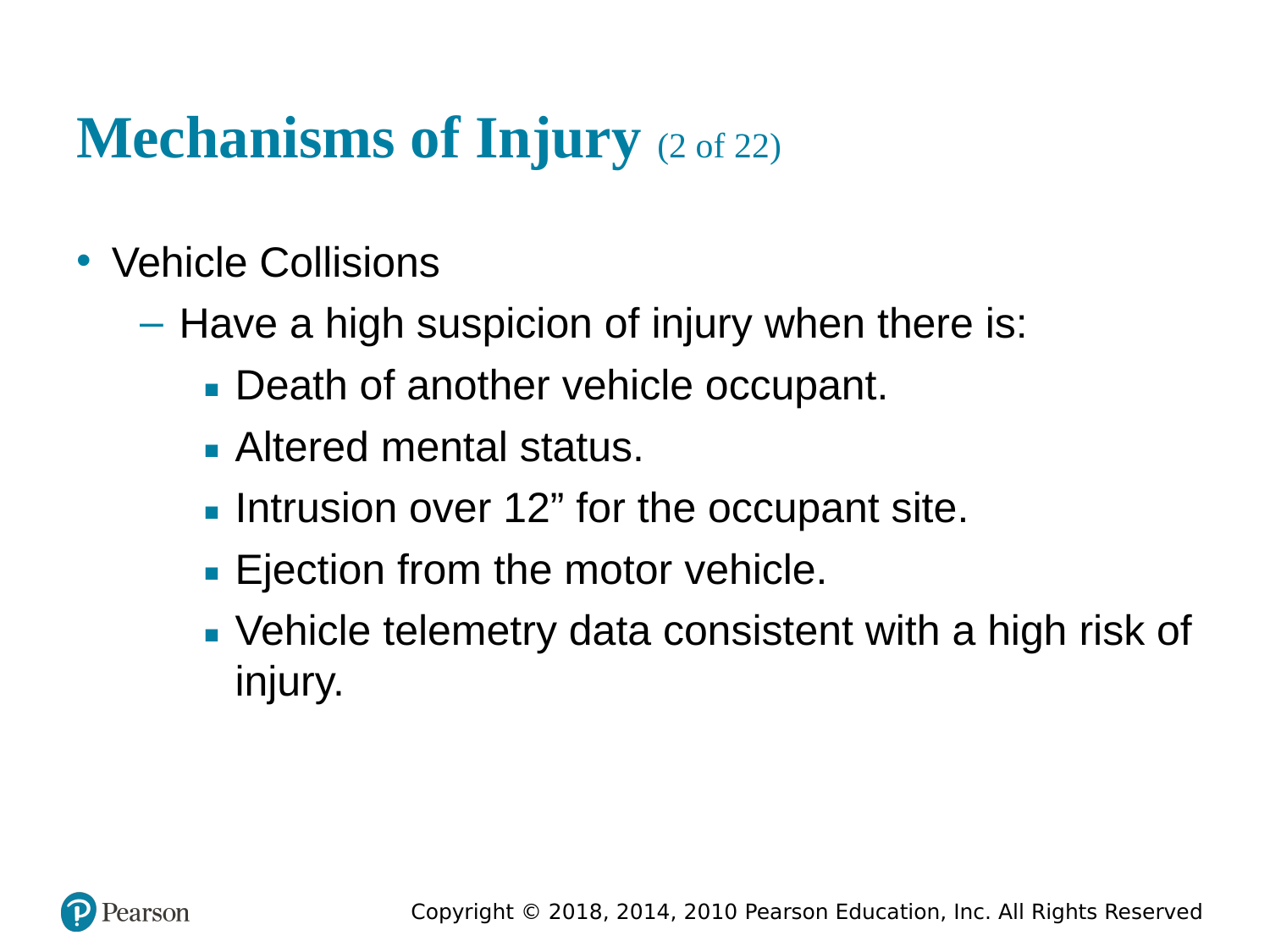

# Mechanisms of Injury (2 of 22)
Vehicle Collisions
Have a high suspicion of injury when there is:
Death of another vehicle occupant.
Altered mental status.
Intrusion over 12” for the occupant site.
Ejection from the motor vehicle.
Vehicle telemetry data consistent with a high risk of injury.